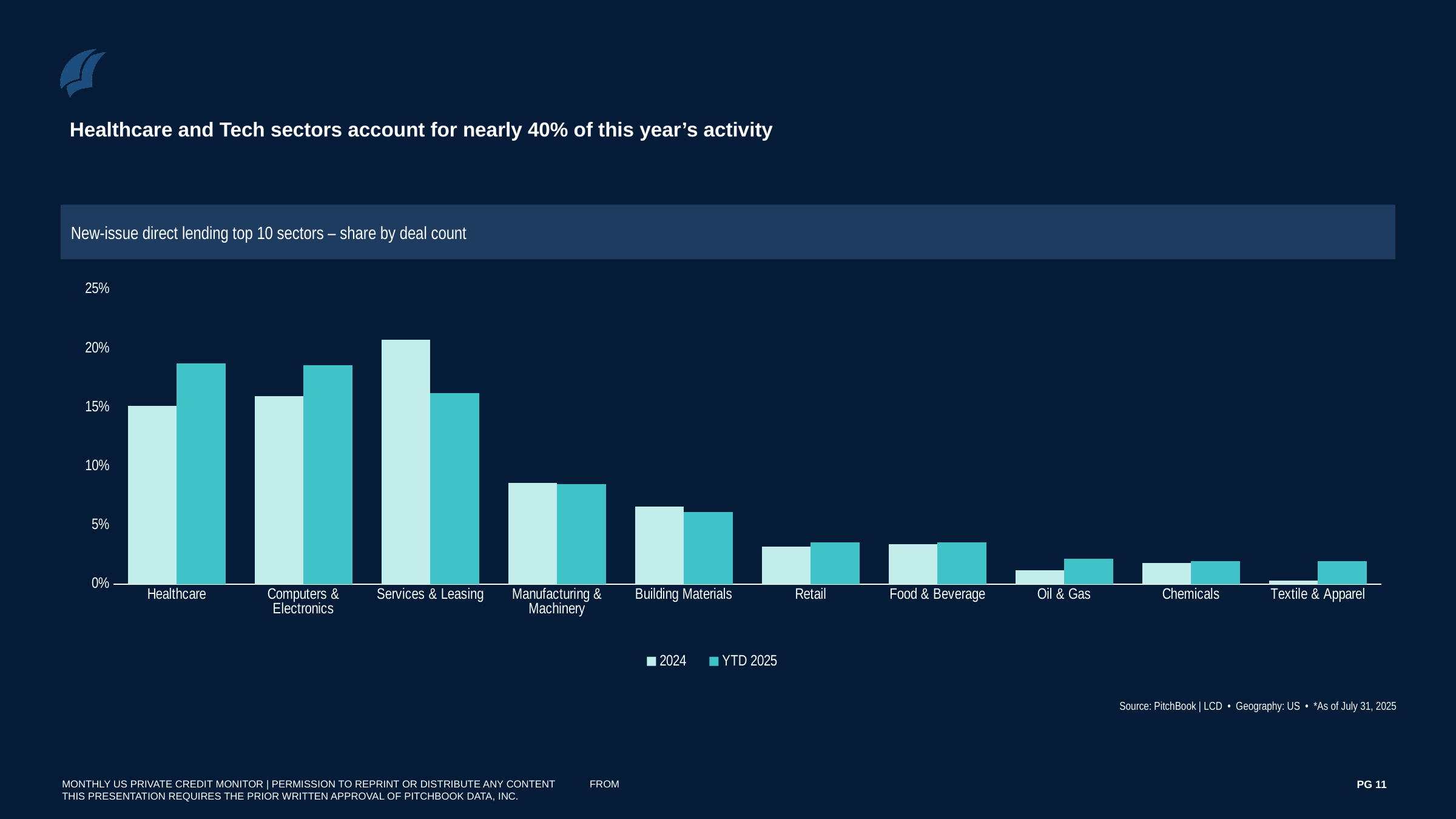

Healthcare and Tech sectors account for nearly 40% of this year’s activity
New-issue direct lending top 10 sectors – share by deal count

### Chart

| Category | 2024 | YTD 2025 |
|---|---|---|
| Healthcare | 0.15139442231075698 | 0.1873767258382643 |
| Computers & Electronics | 0.1593625498007968 | 0.1854043392504931 |
| Services & Leasing | 0.20717131474103587 | 0.16173570019723865 |
| Manufacturing & Machinery | 0.08565737051792828 | 0.08481262327416174 |
| Building Materials | 0.06573705179282868 | 0.0611439842209073 |
| Retail | 0.03187250996015936 | 0.03550295857988166 |
| Food & Beverage | 0.03386454183266932 | 0.03550295857988166 |
| Oil & Gas | 0.01195219123505976 | 0.021696252465483234 |
| Chemicals | 0.017928286852589643 | 0.01972386587771203 |
| Textile & Apparel | 0.00298804780876494 | 0.01972386587771203 |
Source: PitchBook | LCD  •  Geography: US  •  *As of July 31, 2025